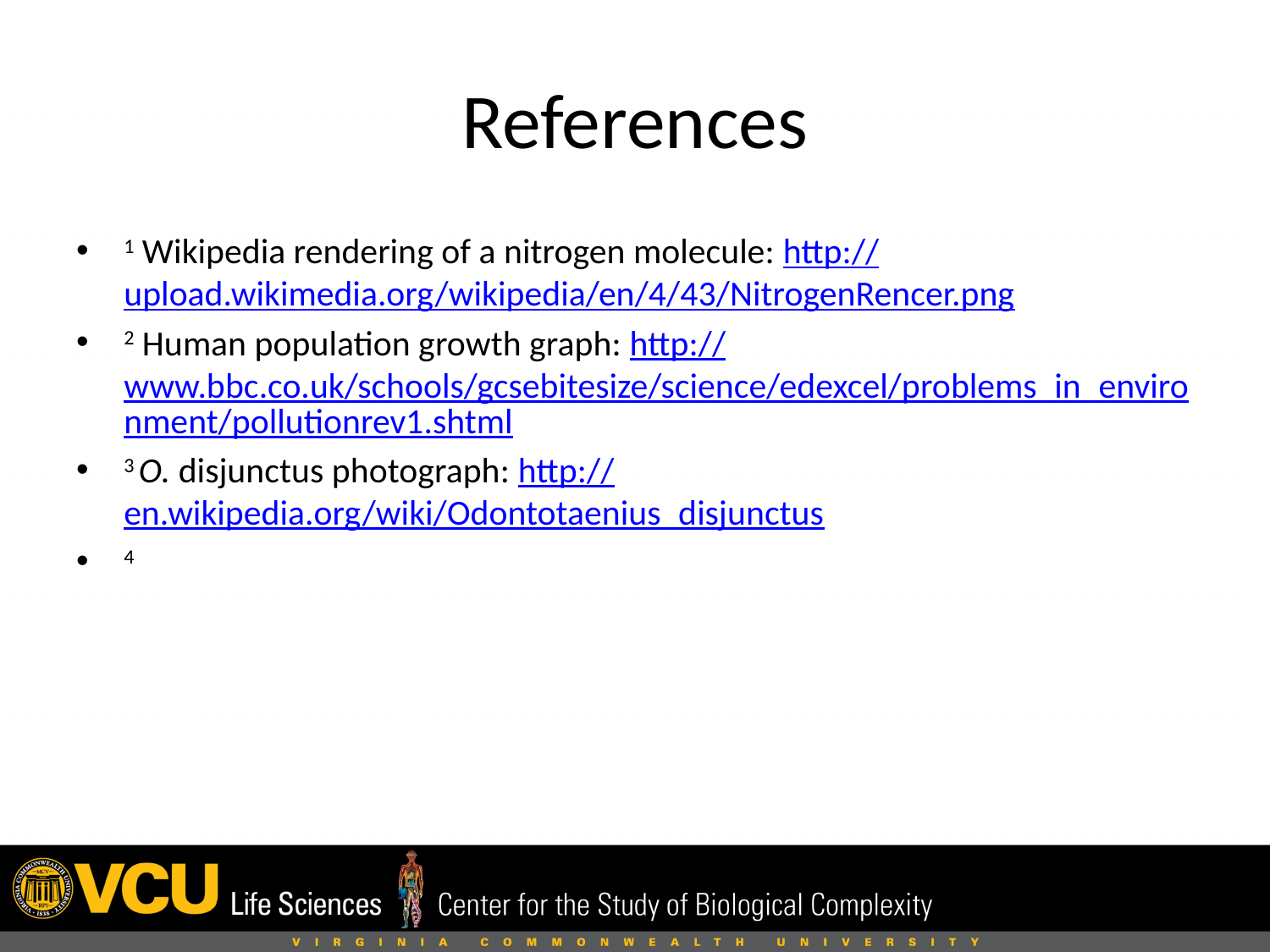

# References
1 Wikipedia rendering of a nitrogen molecule: http://upload.wikimedia.org/wikipedia/en/4/43/NitrogenRencer.png
2 Human population growth graph: http://www.bbc.co.uk/schools/gcsebitesize/science/edexcel/problems_in_environment/pollutionrev1.shtml
3 O. disjunctus photograph: http://en.wikipedia.org/wiki/Odontotaenius_disjunctus
4